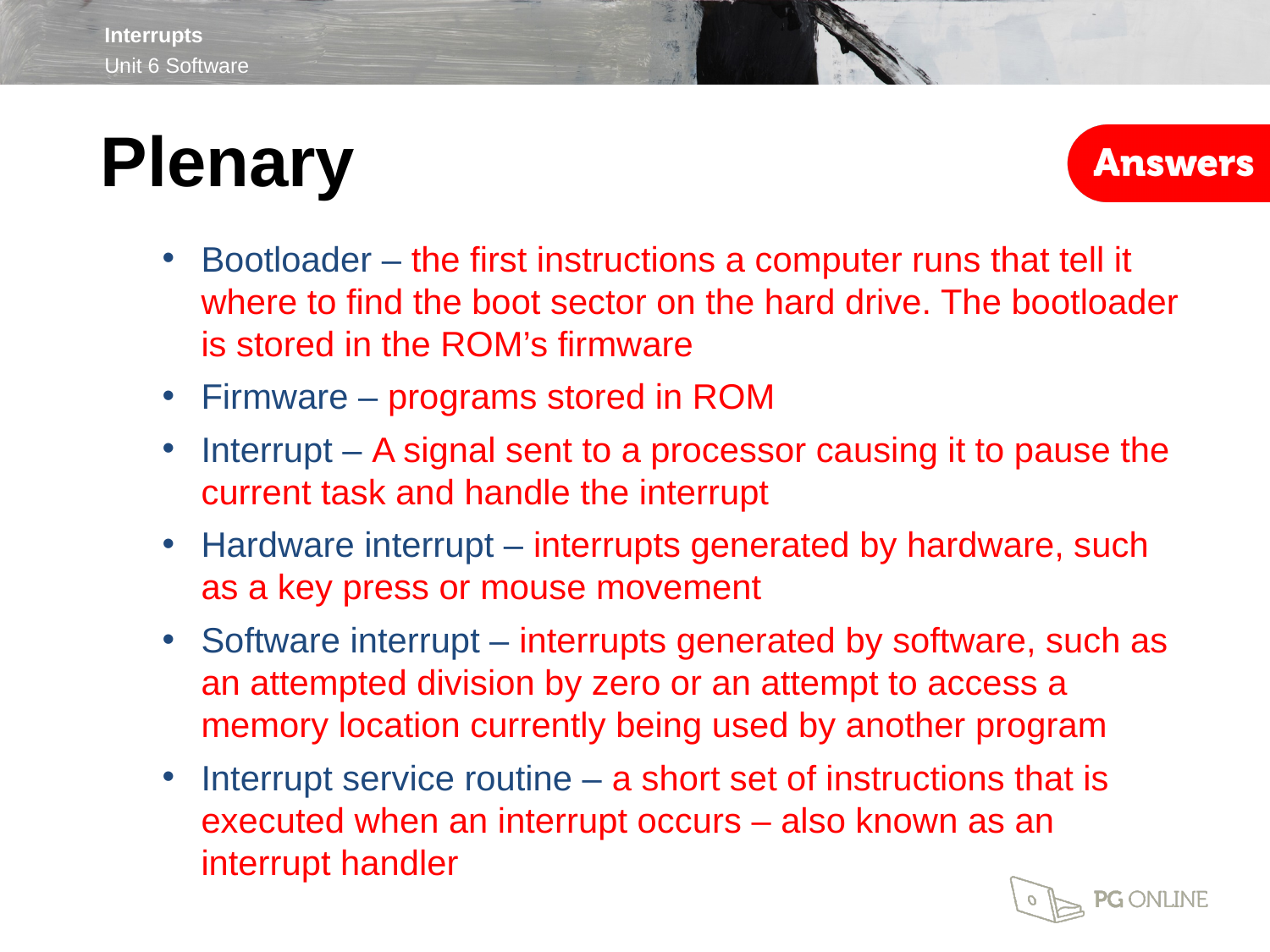

Plenary
Bootloader – the first instructions a computer runs that tell it where to find the boot sector on the hard drive. The bootloader is stored in the ROM’s firmware
Firmware – programs stored in ROM
Interrupt – A signal sent to a processor causing it to pause the current task and handle the interrupt
Hardware interrupt – interrupts generated by hardware, such as a key press or mouse movement
Software interrupt – interrupts generated by software, such as an attempted division by zero or an attempt to access a memory location currently being used by another program
Interrupt service routine – a short set of instructions that is executed when an interrupt occurs – also known as an interrupt handler